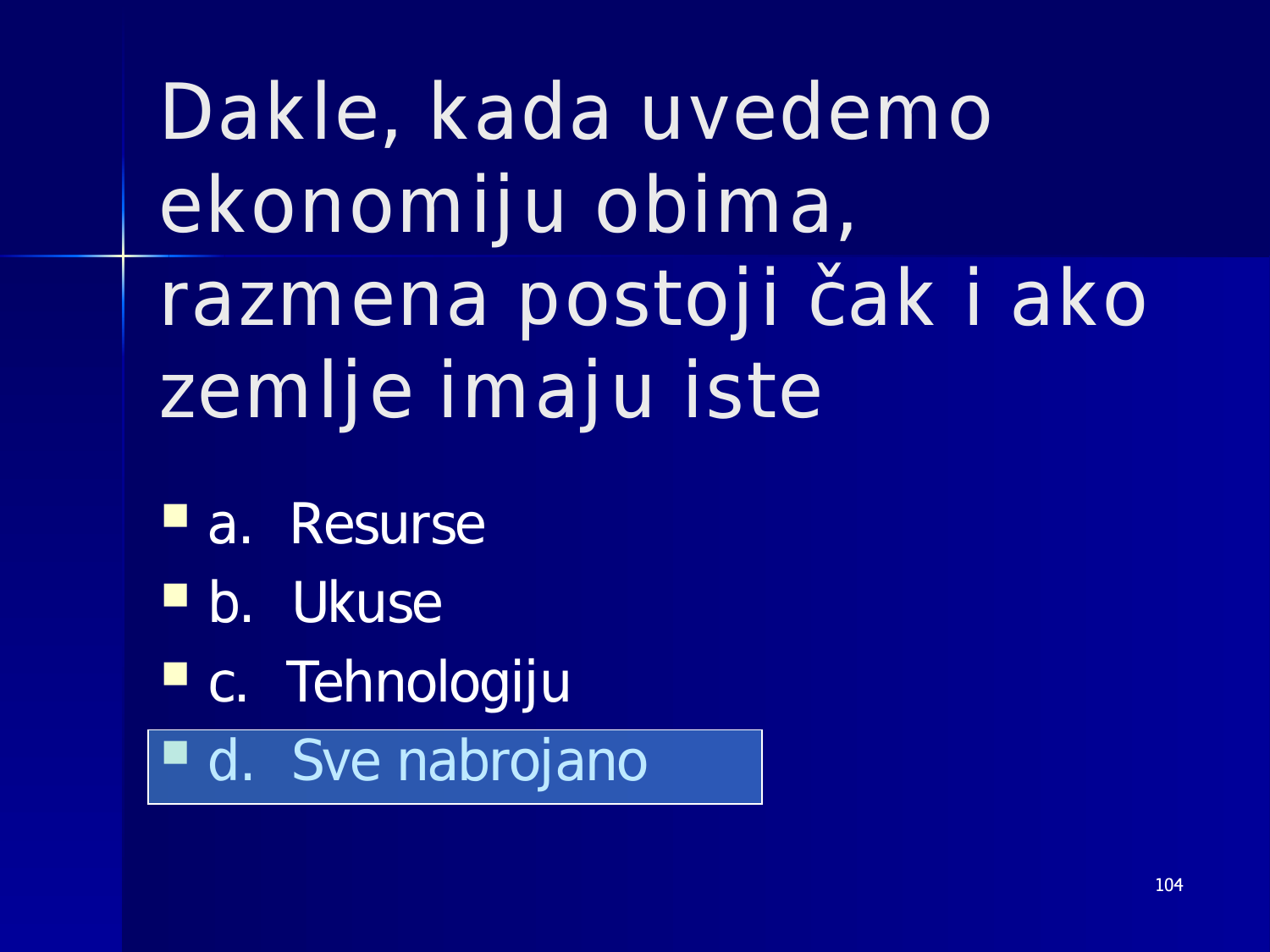

# Dakle, kada uvedemo ekonomiju obima, razmena postoji čak i ako zemlje imaju iste

a.  Resurse
b.  Ukuse
c.  Tehnologiju
d.  Sve nabrojano

104